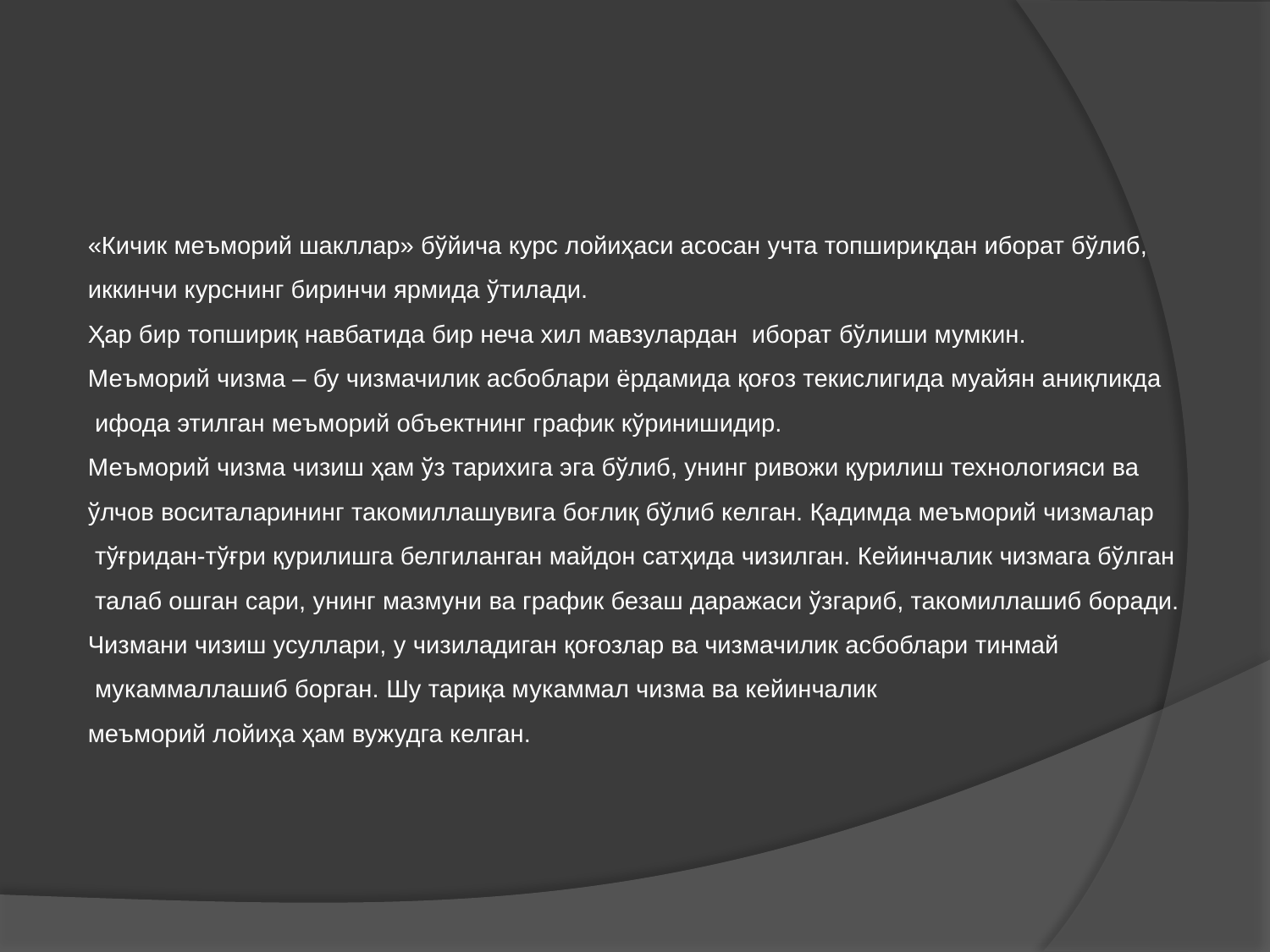

«Кичик меъморий шакллар» бўйича курс лойиҳаси асосан учта топшириқдан иборат бўлиб,
иккинчи курснинг биринчи ярмида ўтилади.
Ҳар бир топшириқ навбатида бир неча хил мавзулардан  иборат бўлиши мумкин.
Меъморий чизма – бу чизмачилик асбоблари ёрдамида қоғоз текислигида муайян аниқликда
 ифода этилган меъморий объектнинг график кўринишидир.
Меъморий чизма чизиш ҳам ўз тарихига эга бўлиб, унинг ривожи қурилиш технологияси ва
ўлчов воситаларининг такомиллашувига боғлиқ бўлиб келган. Қадимда меъморий чизмалар
 тўғридан-тўғри қурилишга белгиланган майдон сат­ҳида чизилган. Кейинчалик чизмага бўл­ган
 талаб ошган сари, унинг мазмуни ва график безаш даражаси ўзгариб, такомиллашиб боради.
Чизмани чизиш усуллари, у чизиладиган қоғозлар ва чизмачилик асбоблари тинмай
 мукаммаллашиб борган. Шу тариқа мукаммал чизма ва кейинчалик
меъморий лойиҳа ҳам вужудга келган.